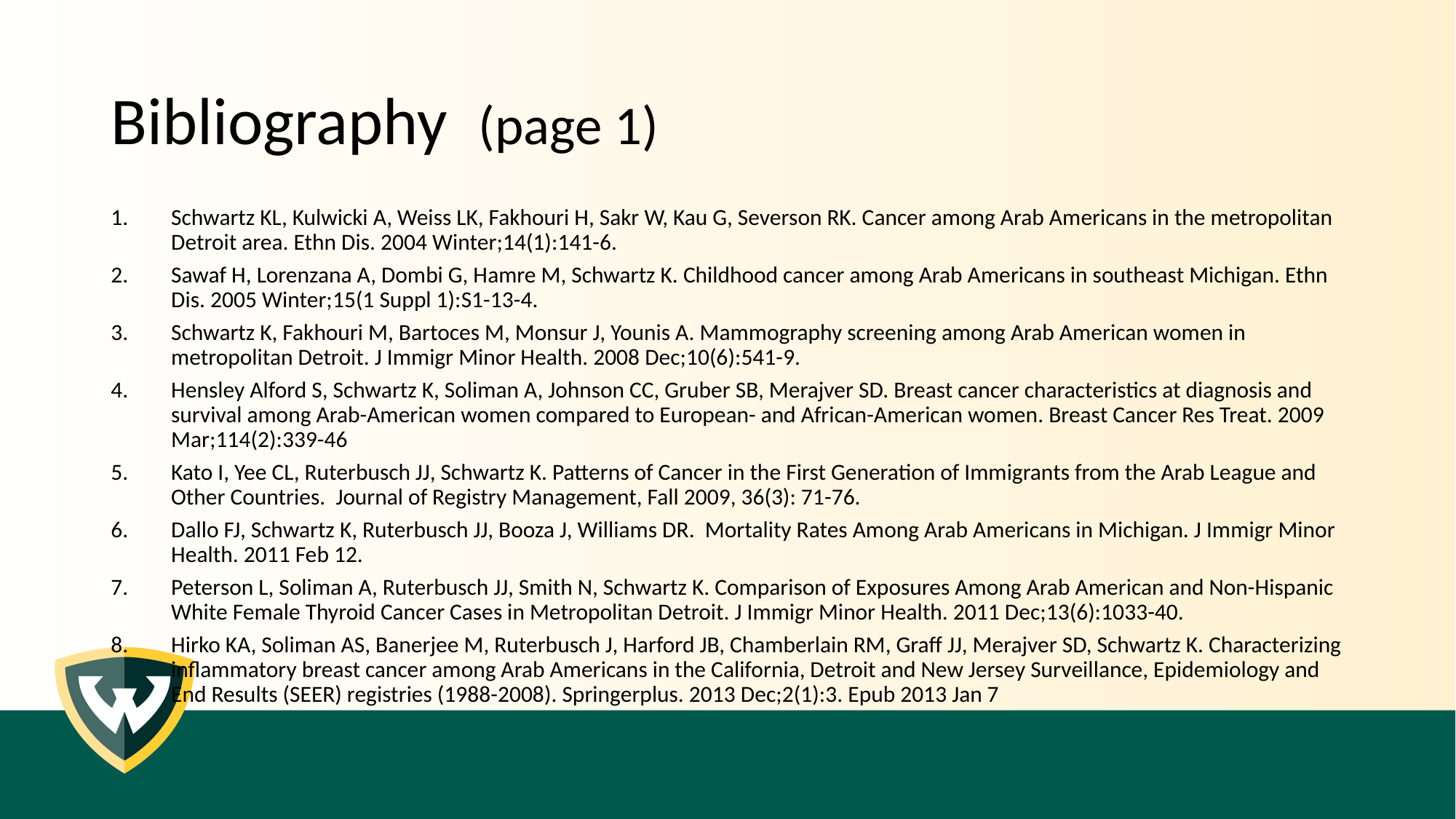

# Bibliography  (page 1)
Schwartz KL, Kulwicki A, Weiss LK, Fakhouri H, Sakr W, Kau G, Severson RK. Cancer among Arab Americans in the metropolitan Detroit area. Ethn Dis. 2004 Winter;14(1):141-6.
Sawaf H, Lorenzana A, Dombi G, Hamre M, Schwartz K. Childhood cancer among Arab Americans in southeast Michigan. Ethn Dis. 2005 Winter;15(1 Suppl 1):S1-13-4.
Schwartz K, Fakhouri M, Bartoces M, Monsur J, Younis A. Mammography screening among Arab American women in metropolitan Detroit. J Immigr Minor Health. 2008 Dec;10(6):541-9.
Hensley Alford S, Schwartz K, Soliman A, Johnson CC, Gruber SB, Merajver SD. Breast cancer characteristics at diagnosis and survival among Arab-American women compared to European- and African-American women. Breast Cancer Res Treat. 2009 Mar;114(2):339-46
Kato I, Yee CL, Ruterbusch JJ, Schwartz K. Patterns of Cancer in the First Generation of Immigrants from the Arab League and Other Countries.  Journal of Registry Management, Fall 2009, 36(3): 71-76.
Dallo FJ, Schwartz K, Ruterbusch JJ, Booza J, Williams DR.  Mortality Rates Among Arab Americans in Michigan. J Immigr Minor Health. 2011 Feb 12.
Peterson L, Soliman A, Ruterbusch JJ, Smith N, Schwartz K. Comparison of Exposures Among Arab American and Non-Hispanic White Female Thyroid Cancer Cases in Metropolitan Detroit. J Immigr Minor Health. 2011 Dec;13(6):1033-40.
Hirko KA, Soliman AS, Banerjee M, Ruterbusch J, Harford JB, Chamberlain RM, Graff JJ, Merajver SD, Schwartz K. Characterizing inflammatory breast cancer among Arab Americans in the California, Detroit and New Jersey Surveillance, Epidemiology and End Results (SEER) registries (1988-2008). Springerplus. 2013 Dec;2(1):3. Epub 2013 Jan 7